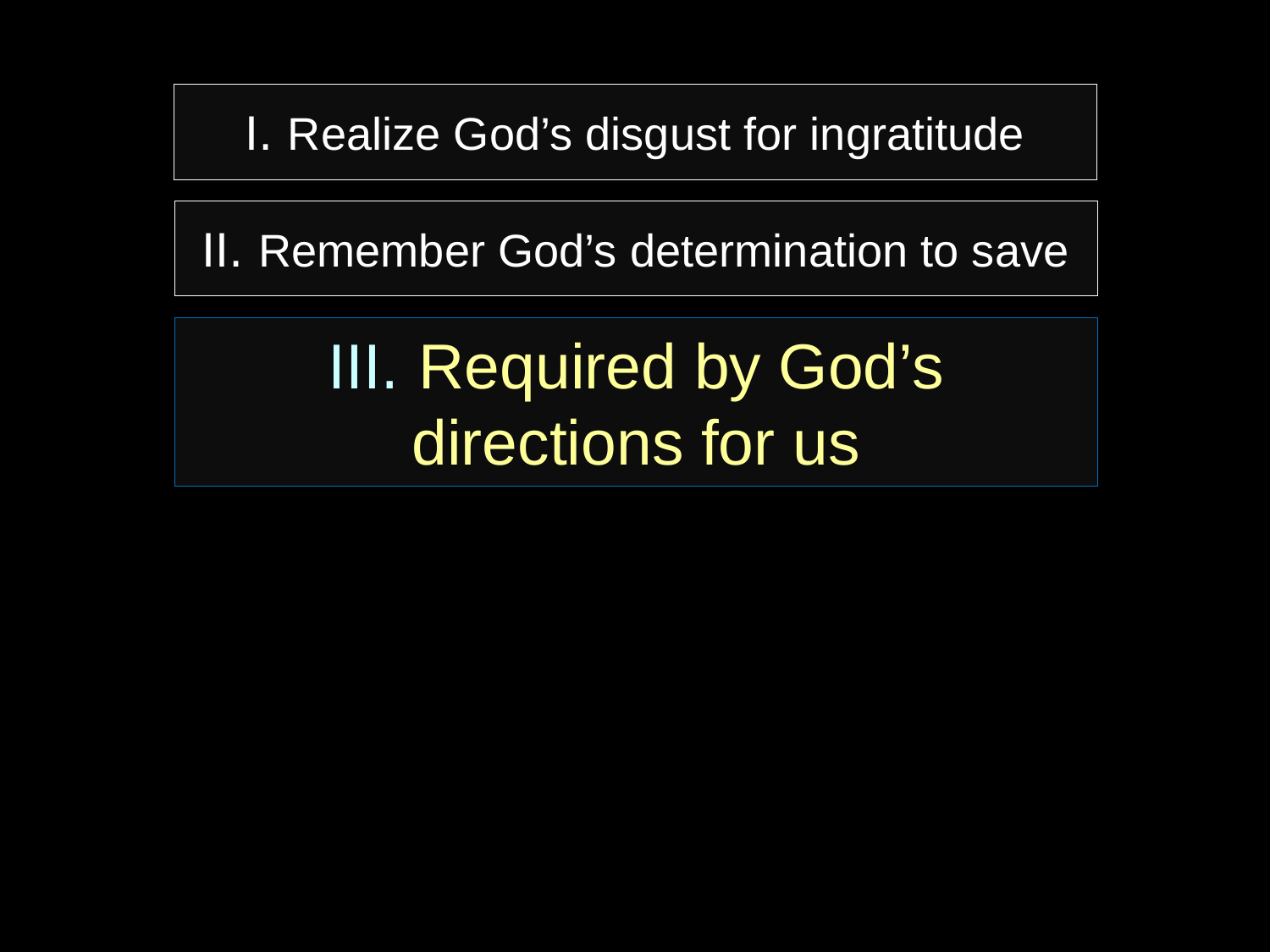

# I. Realize God’s disgust for ingratitude
II. Remember God’s determination to save
III. Required by God’s directions for us